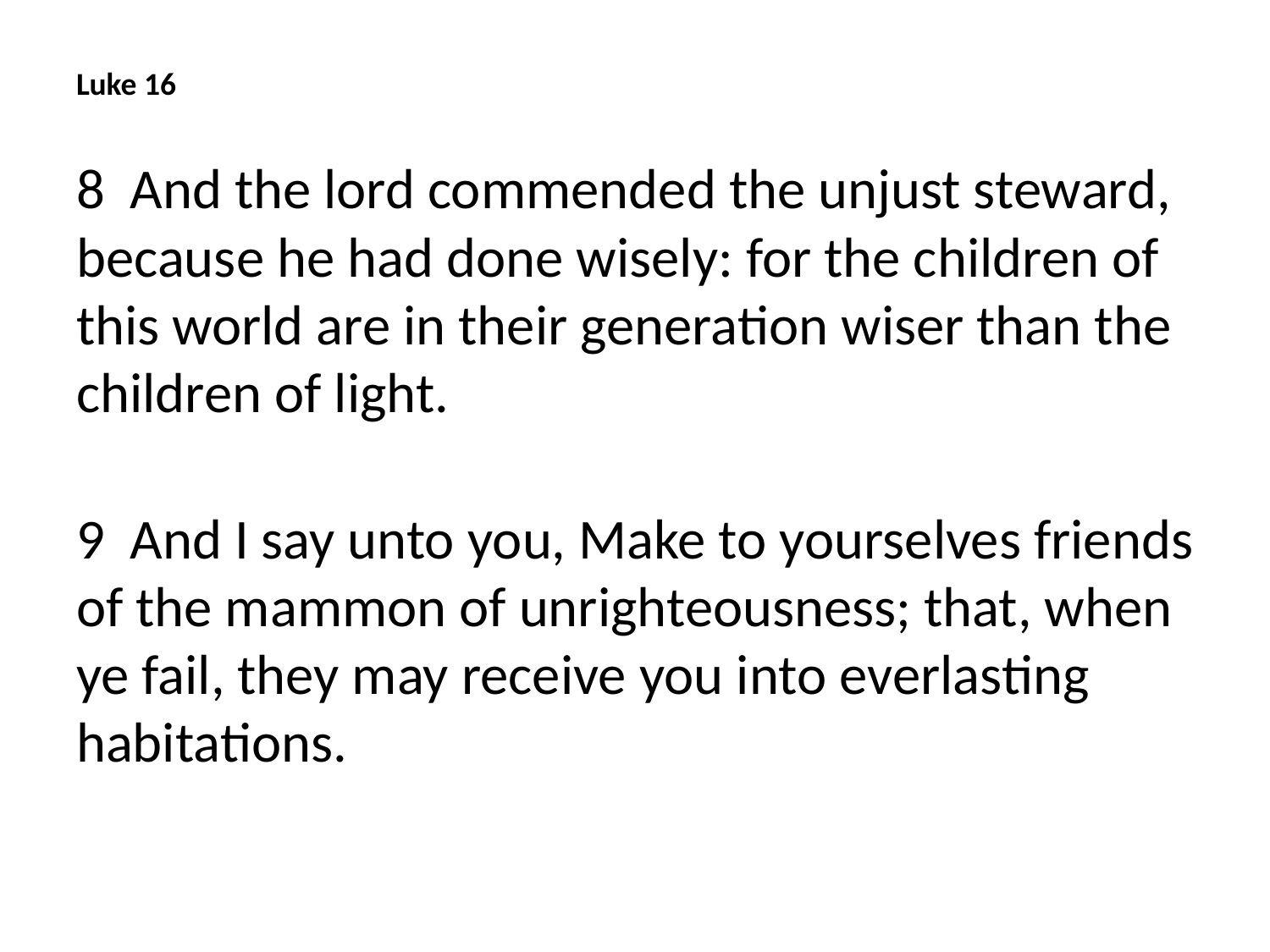

# Luke 16
8  And the lord commended the unjust steward, because he had done wisely: for the children of this world are in their generation wiser than the children of light.
  And I say unto you, Make to yourselves friends of the mammon of unrighteousness; that, when ye fail, they may receive you into everlasting habitations.